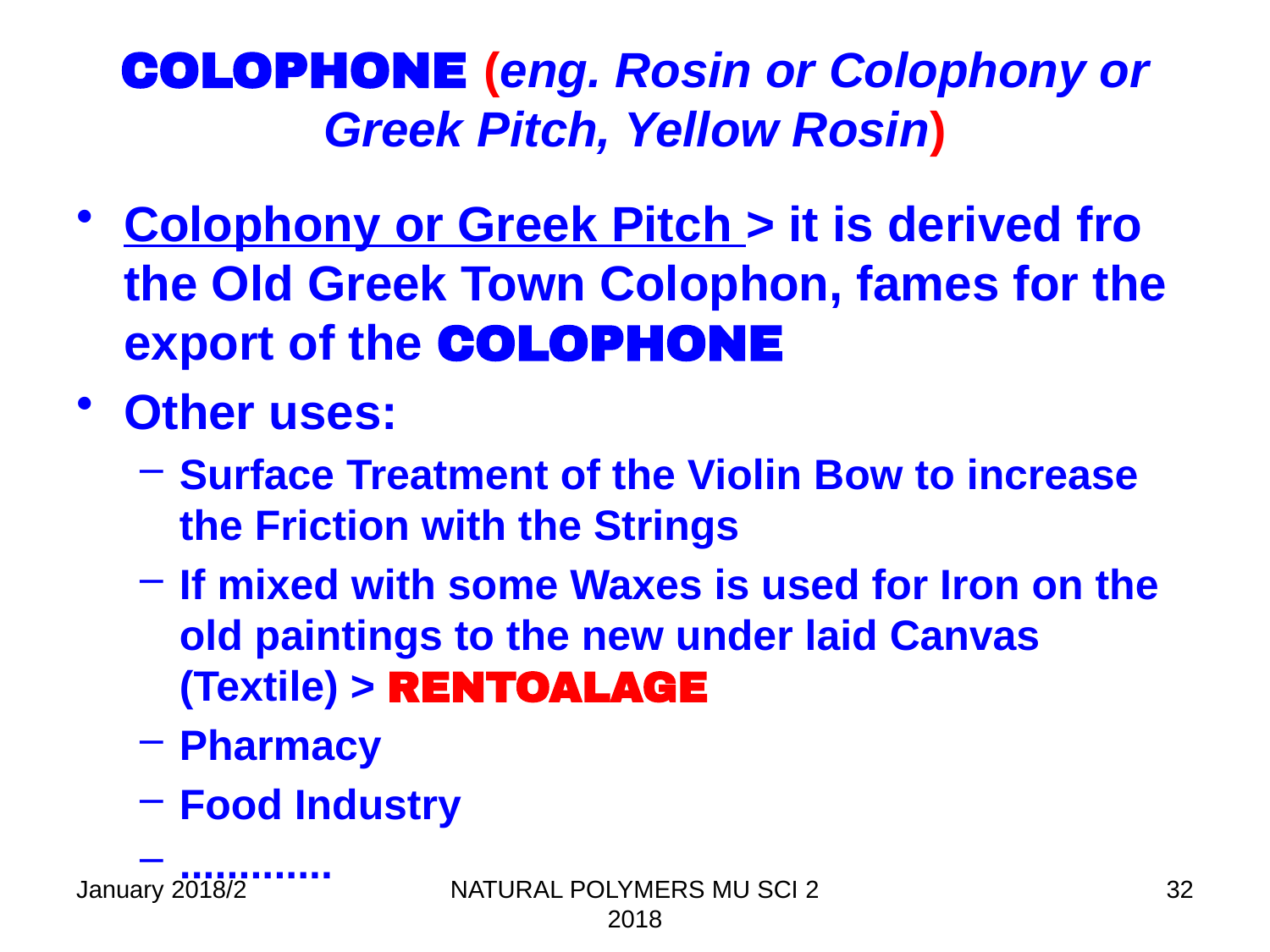

# COLOPHONE (eng. Rosin or Colophony or Greek Pitch, Yellow Rosin)
Colophony or Greek Pitch > it is derived fro the Old Greek Town Colophon, fames for the export of the COLOPHONE
Other uses:
Surface Treatment of the Violin Bow to increase the Friction with the Strings
If mixed with some Waxes is used for Iron on the old paintings to the new under laid Canvas (Textile) > RENTOALAGE
Pharmacy
Food Industry
.............
January 2018/2
NATURAL POLYMERS MU SCI 2 2018
32